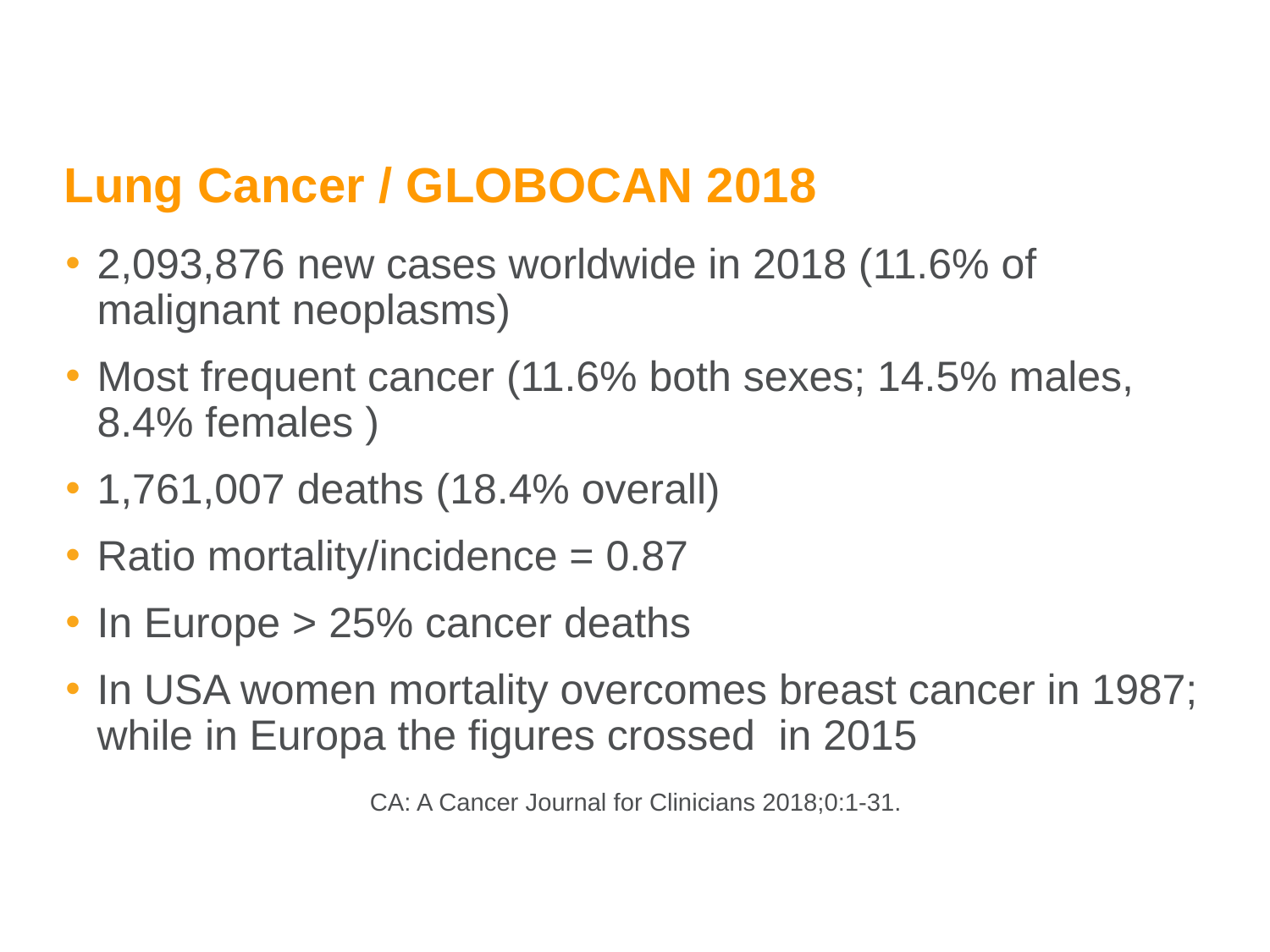

# Lung Cancer / GLOBOCAN 2018
2,093,876 new cases worldwide in 2018 (11.6% of malignant neoplasms)
Most frequent cancer (11.6% both sexes; 14.5% males, 8.4% females )
1,761,007 deaths (18.4% overall)
Ratio mortality/incidence = 0.87
In Europe > 25% cancer deaths
In USA women mortality overcomes breast cancer in 1987; while in Europa the figures crossed  in 2015

CA: A Cancer Journal for Clinicians 2018;0:1-31.